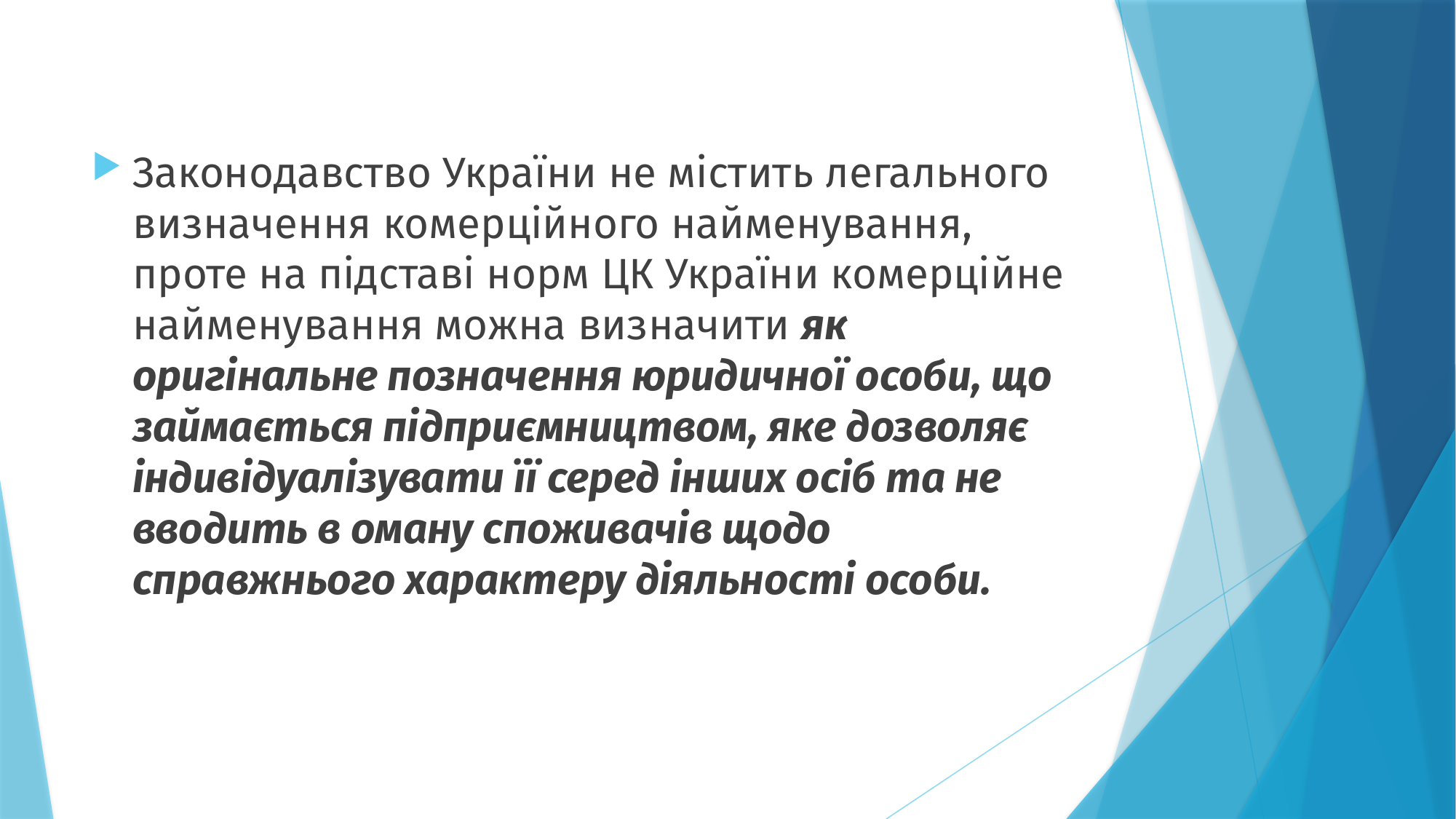

Законодавство України не містить легального визначення комерційного найменування, проте на підставі норм ЦК України комерційне найменування можна визначити як оригінальне позначення юридичної особи, що займається підприємництвом, яке дозволяє індивідуалізувати її серед інших осіб та не вводить в оману споживачів щодо справжнього характеру діяльності особи.